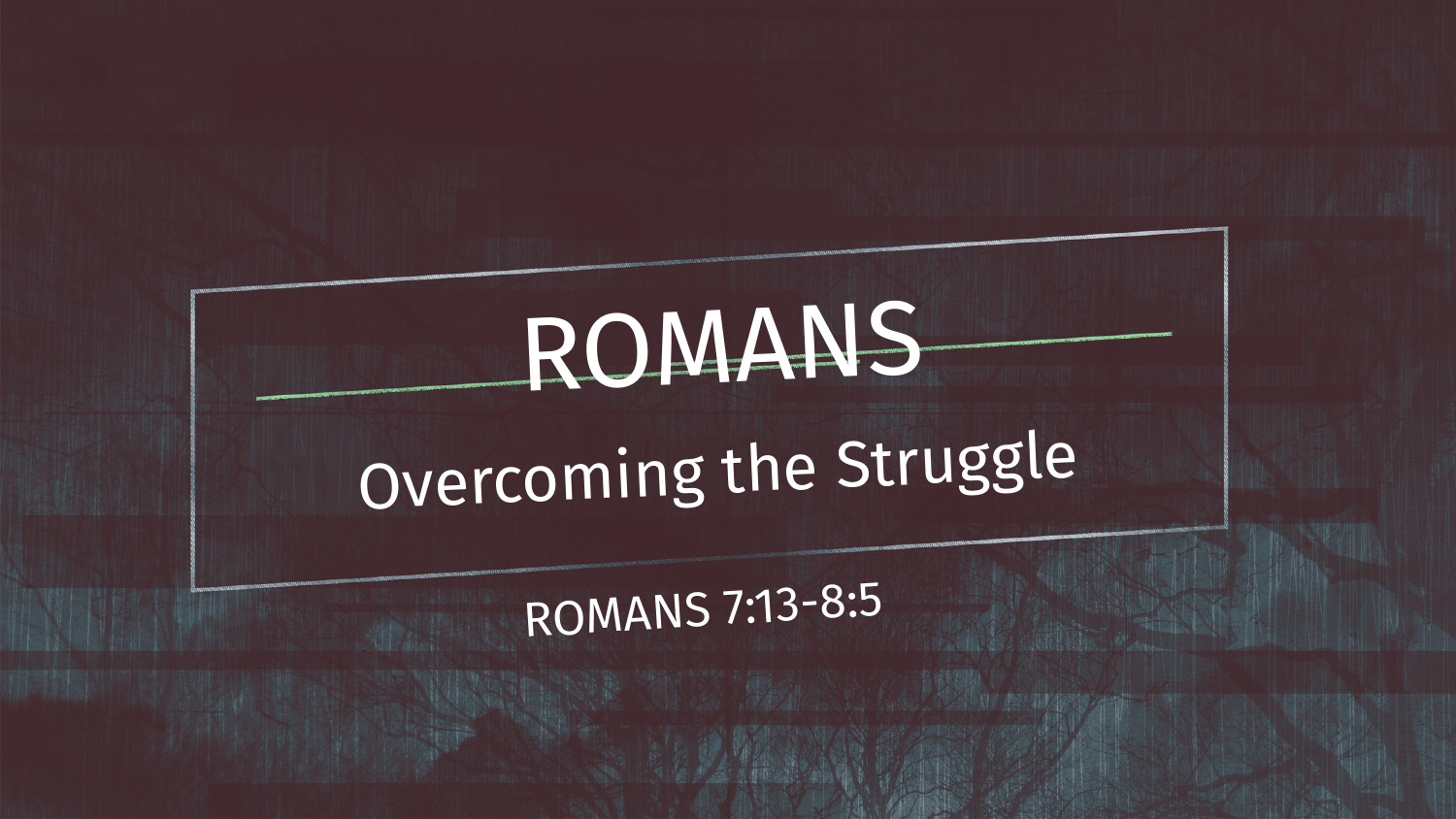

# ROMANS
Overcoming the Struggle
ROMANS 7:13-8:5